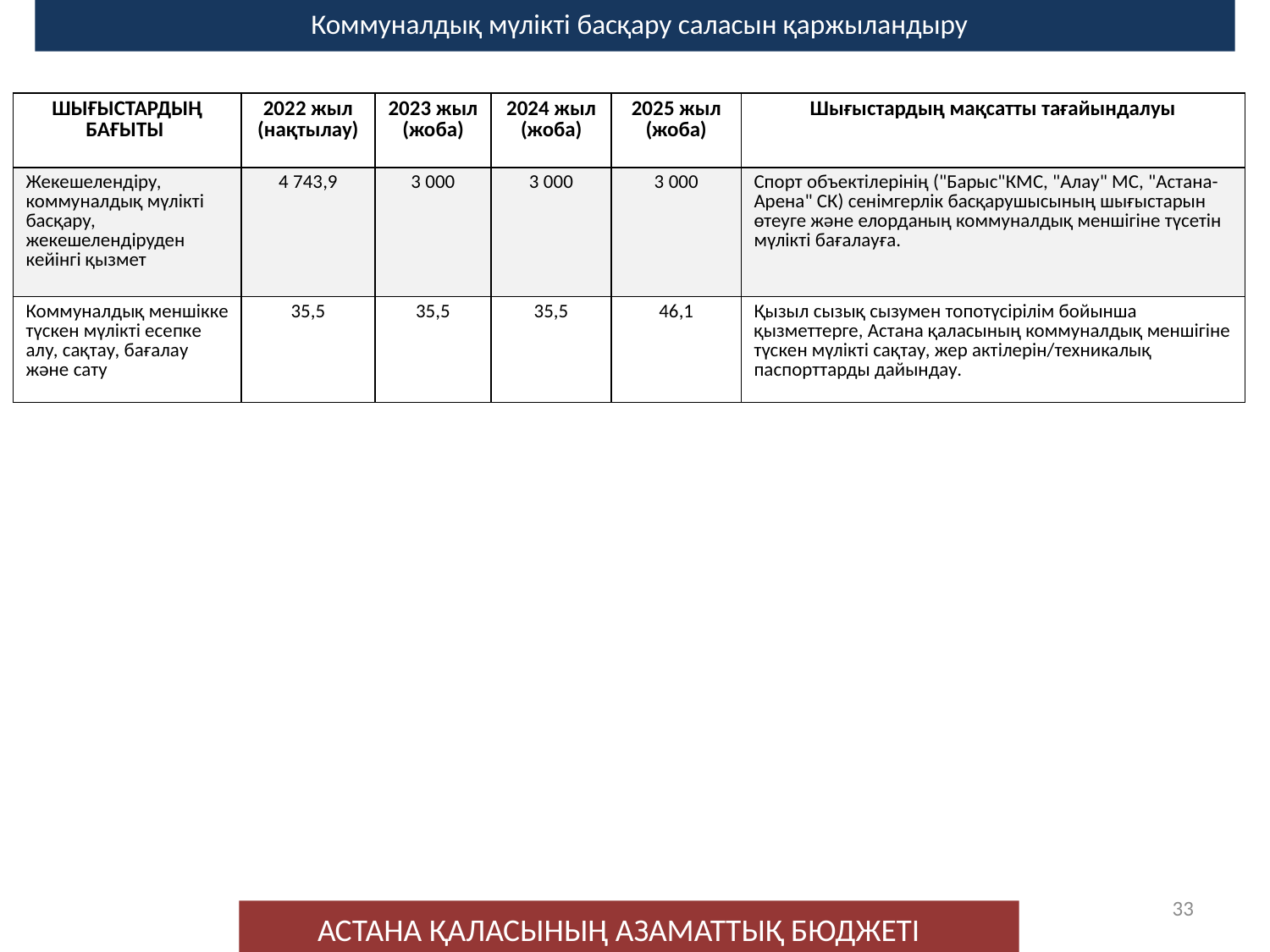

Коммуналдық мүлікті басқару саласын қаржыландыру

| ШЫҒЫСТАРДЫҢ БАҒЫТЫ | 2022 жыл (нақтылау) | 2023 жыл (жоба) | 2024 жыл (жоба) | 2025 жыл (жоба) | Шығыстардың мақсатты тағайындалуы |
| --- | --- | --- | --- | --- | --- |
| Жекешелендіру, коммуналдық мүлікті басқару, жекешелендіруден кейінгі қызмет | 4 743,9 | 3 000 | 3 000 | 3 000 | Спорт объектілерінің ("Барыс"КМС, "Алау" МС, "Астана-Арена" СК) сенімгерлік басқарушысының шығыстарын өтеуге және елорданың коммуналдық меншігіне түсетін мүлікті бағалауға. |
| Коммуналдық меншікке түскен мүлікті есепке алу, сақтау, бағалау және сату | 35,5 | 35,5 | 35,5 | 46,1 | Қызыл сызық сызумен топотүсірілім бойынша қызметтерге, Астана қаласының коммуналдық меншігіне түскен мүлікті сақтау, жер актілерін/техникалық паспорттарды дайындау. |
33

АСТАНА ҚАЛАСЫНЫҢ АЗАМАТТЫҚ БЮДЖЕТІ